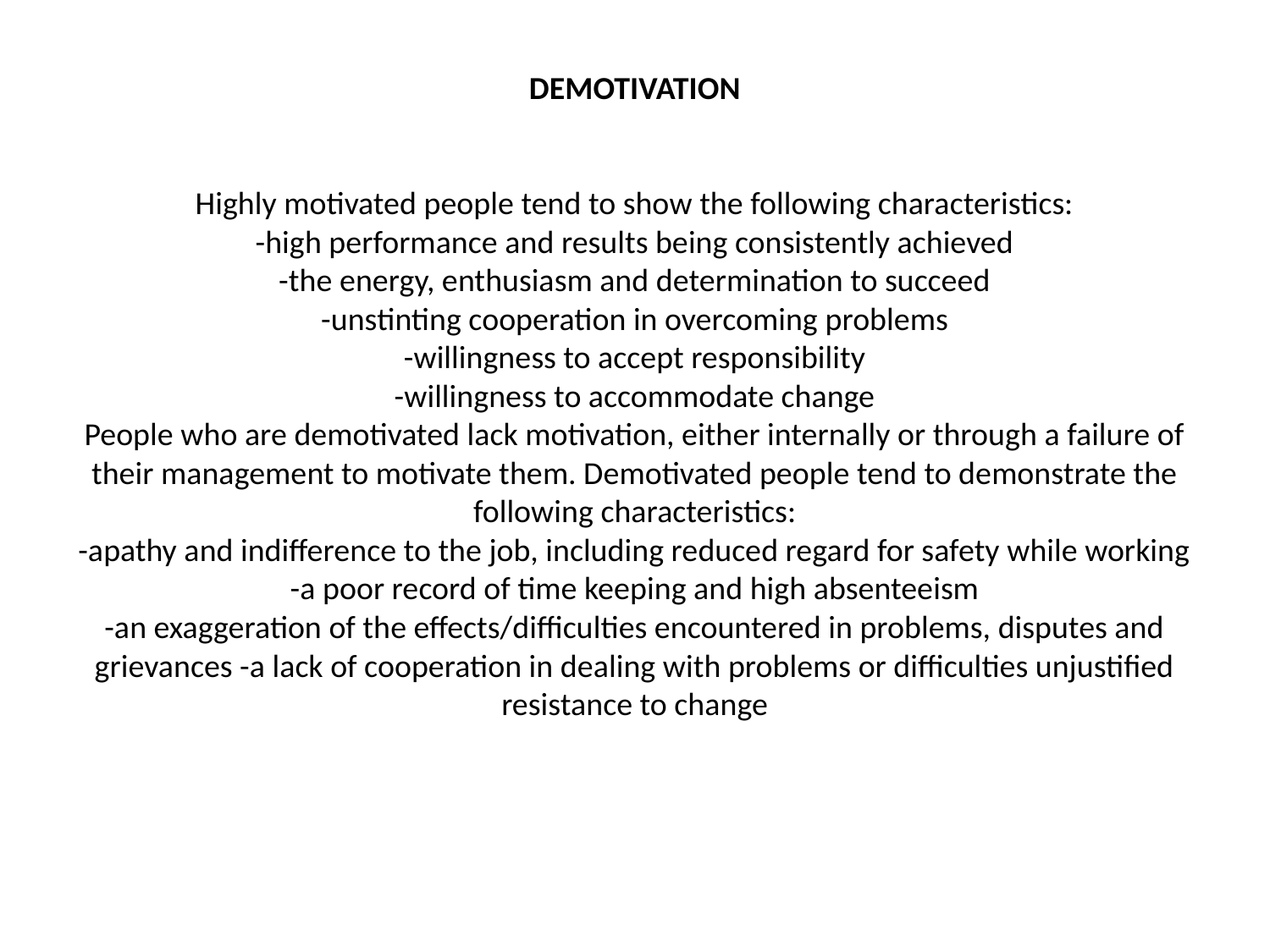

# DEMOTIVATION Highly motivated people tend to show the following characteristics: -high performance and results being consistently achieved -the energy, enthusiasm and determination to succeed -unstinting cooperation in overcoming problems -willingness to accept responsibility -willingness to accommodate change People who are demotivated lack motivation, either internally or through a failure of their management to motivate them. Demotivated people tend to demonstrate the following characteristics: -apathy and indifference to the job, including reduced regard for safety while working -a poor record of time keeping and high absenteeism -an exaggeration of the effects/difficulties encountered in problems, disputes and grievances -a lack of cooperation in dealing with problems or difficulties unjustified resistance to change